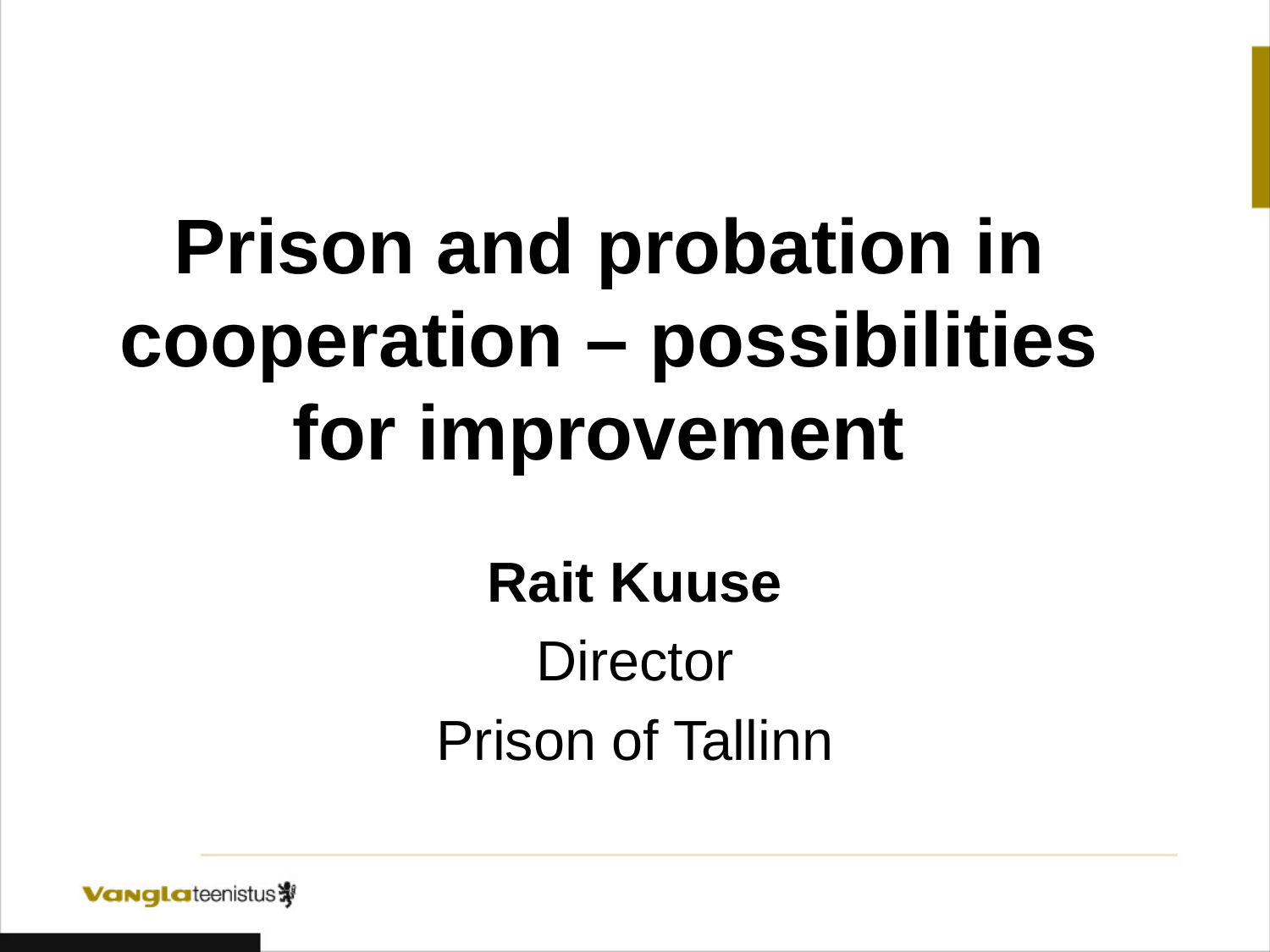

# Prison and probation in cooperation – possibilities for improvement
Rait Kuuse
Director
Prison of Tallinn